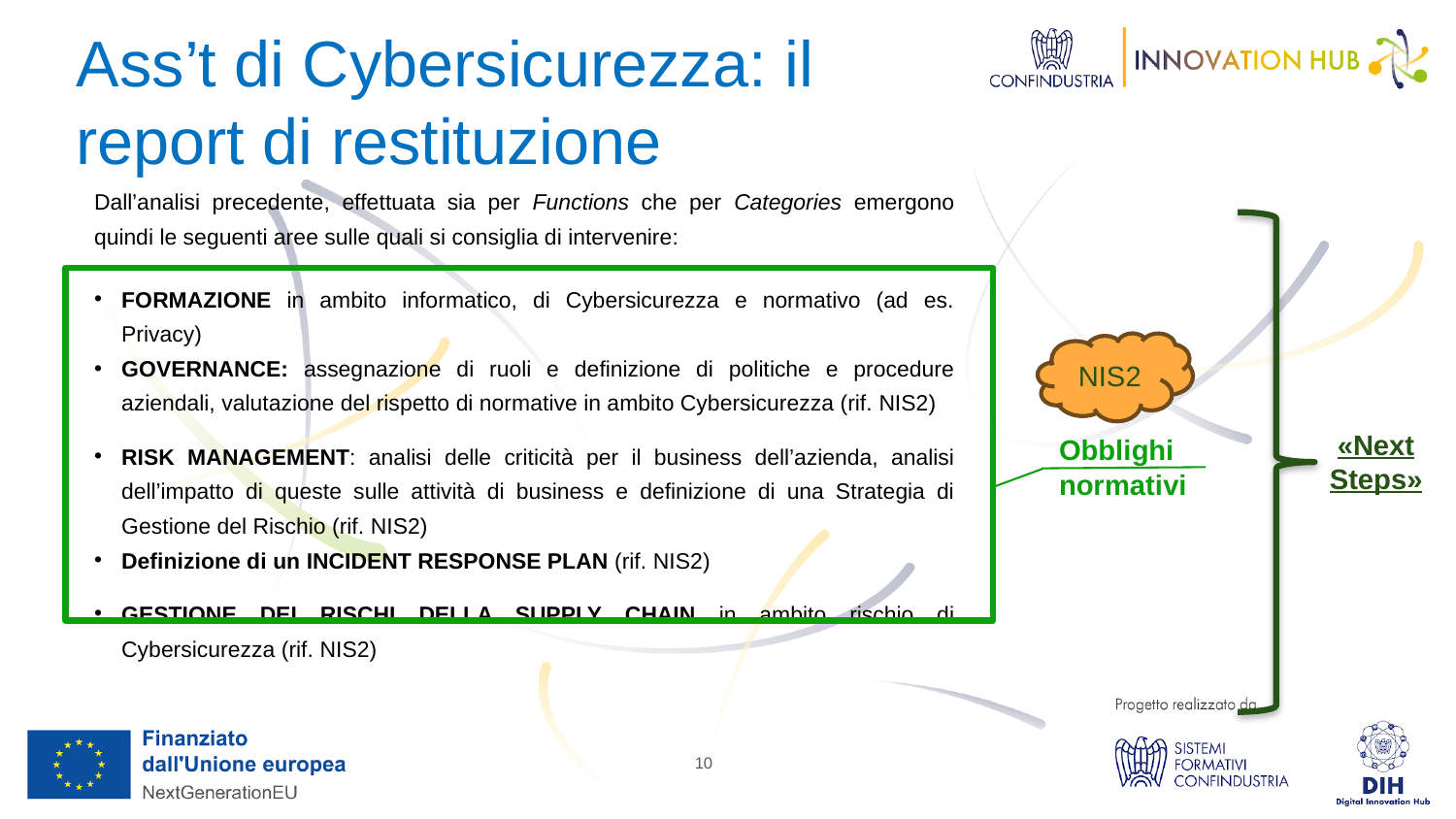

Ass’t di Cybersicurezza: il report di restituzione

Dall’analisi precedente, effettuata sia per Functions che per Categories emergono quindi le seguenti aree sulle quali si consiglia di intervenire:

FORMAZIONE in ambito informatico, di Cybersicurezza e normativo (ad es. Privacy)
GOVERNANCE: assegnazione di ruoli e definizione di politiche e procedure aziendali, valutazione del rispetto di normative in ambito Cybersicurezza (rif. NIS2)

RISK MANAGEMENT: analisi delle criticità per il business dell’azienda, analisi dell’impatto di queste sulle attività di business e definizione di una Strategia di Gestione del Rischio (rif. NIS2)
Definizione di un INCIDENT RESPONSE PLAN (rif. NIS2)

GESTIONE DEI RISCHI DELLA SUPPLY CHAIN in ambito rischio di Cybersicurezza (rif. NIS2)

NIS2
«NextSteps»
Obblighi
normativi
10